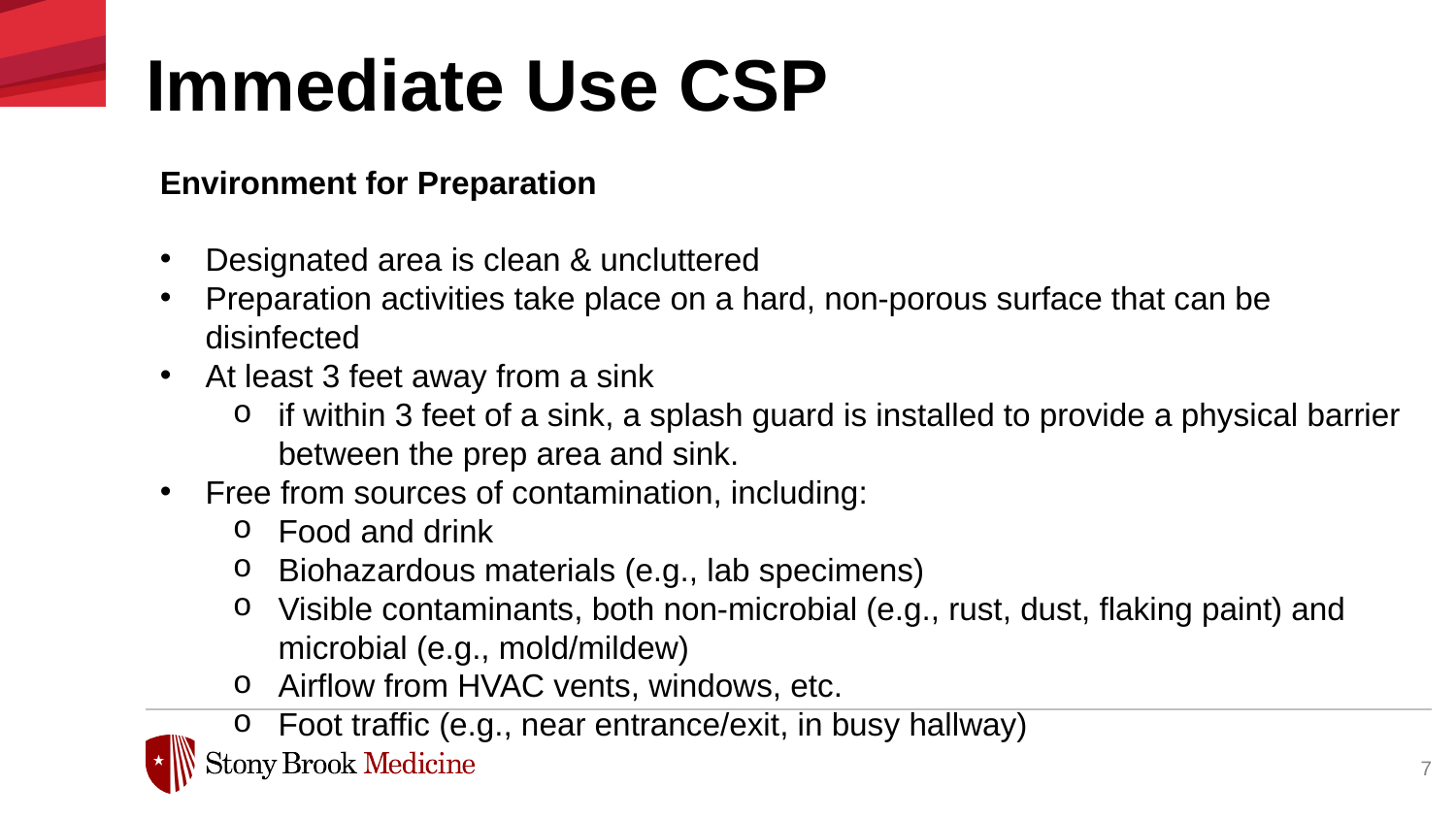

Immediate Use CSP
Environment for Preparation

Designated area is clean & uncluttered
Preparation activities take place on a hard, non-porous surface that can be disinfected
At least 3 feet away from a sink
if within 3 feet of a sink, a splash guard is installed to provide a physical barrier between the prep area and sink.
Free from sources of contamination, including:
Food and drink
Biohazardous materials (e.g., lab specimens)
Visible contaminants, both non-microbial (e.g., rust, dust, flaking paint) and microbial (e.g., mold/mildew)
Airflow from HVAC vents, windows, etc.
Foot traffic (e.g., near entrance/exit, in busy hallway)

7